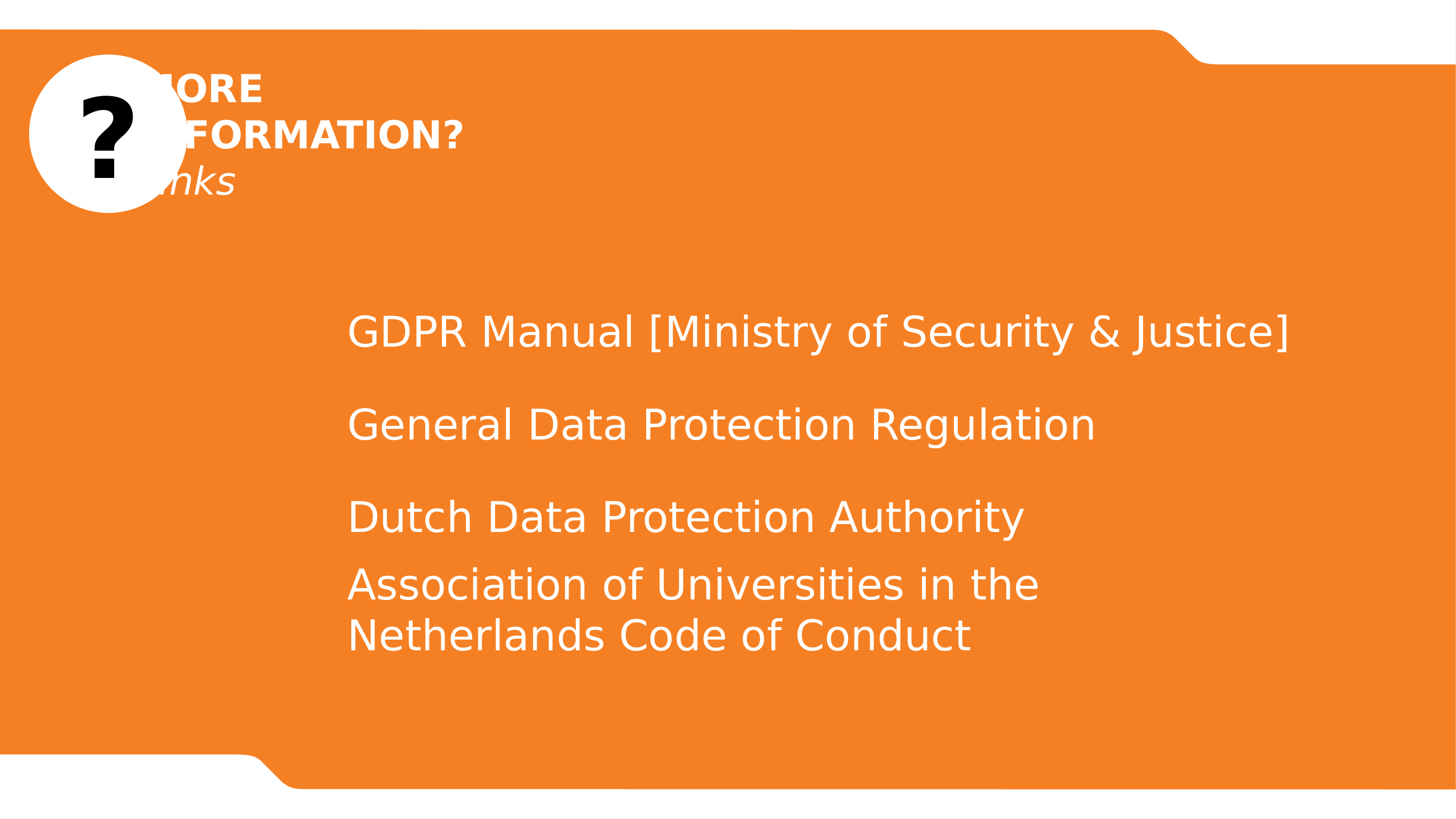

?
MORE
INFORMATION?
Links

GDPR Manual [Ministry of Security & Justice]

General Data Protection Regulation

Dutch Data Protection Authority
Association of Universities in the Netherlands Code of Conduct